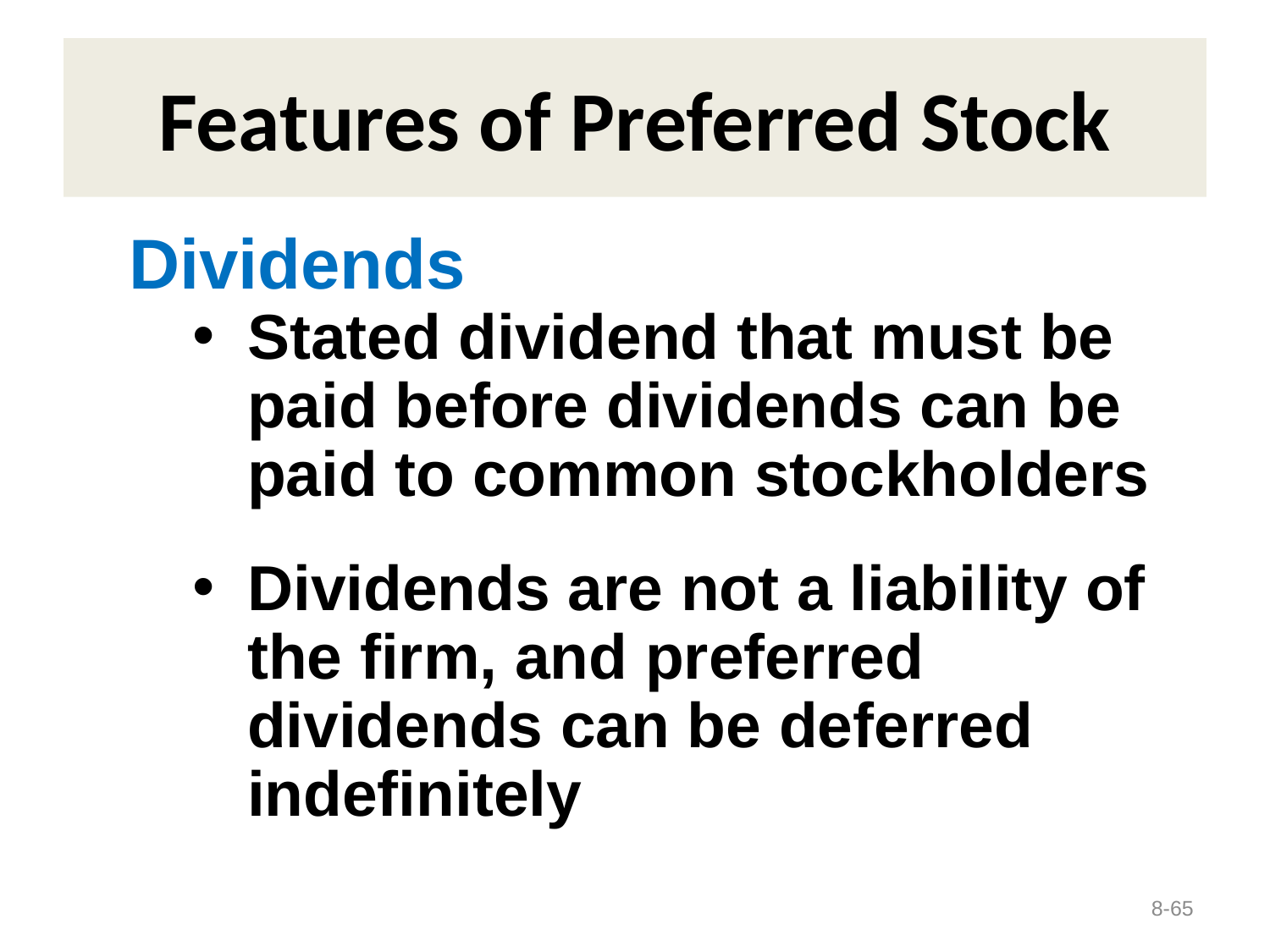

# Features of Preferred Stock
Dividends
Stated dividend that must be paid before dividends can be paid to common stockholders

Dividends are not a liability of the firm, and preferred dividends can be deferred indefinitely

8-65